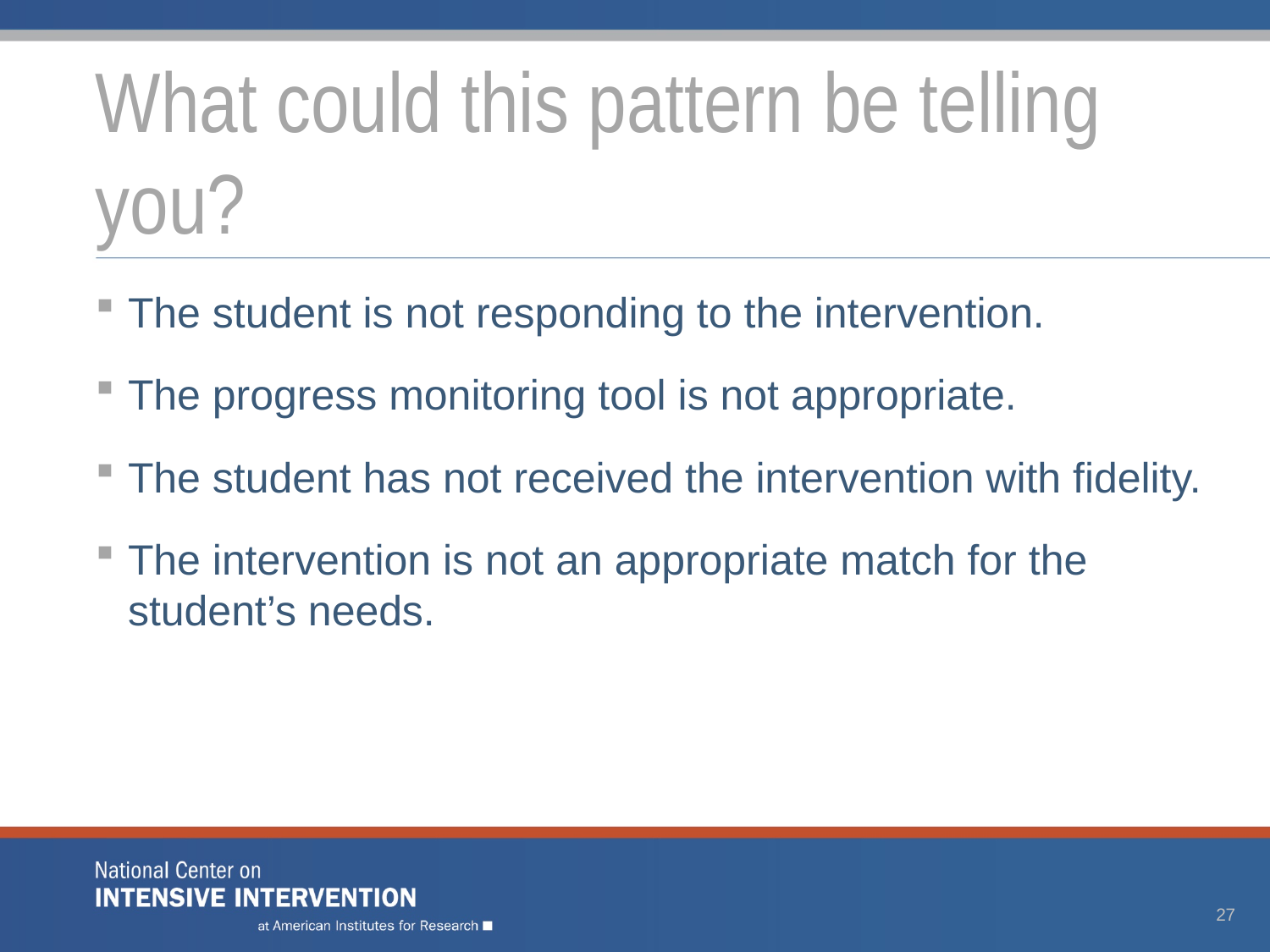

# What could this pattern be telling you?
The student is not responding to the intervention.
The progress monitoring tool is not appropriate.
The student has not received the intervention with fidelity.
The intervention is not an appropriate match for the student’s needs.
27